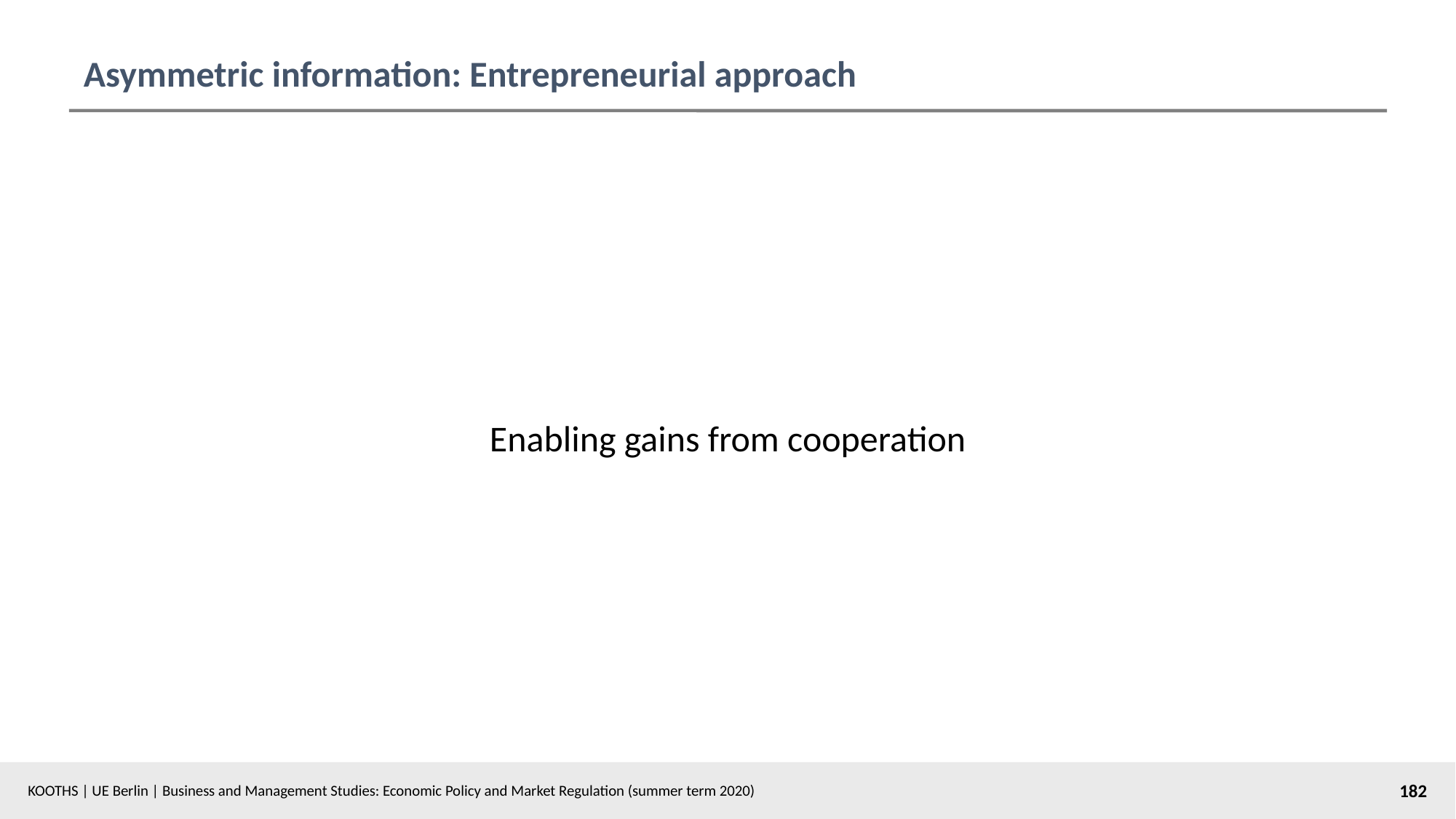

# Asymmetric information: Entrepreneurial approach
Enabling gains from cooperation